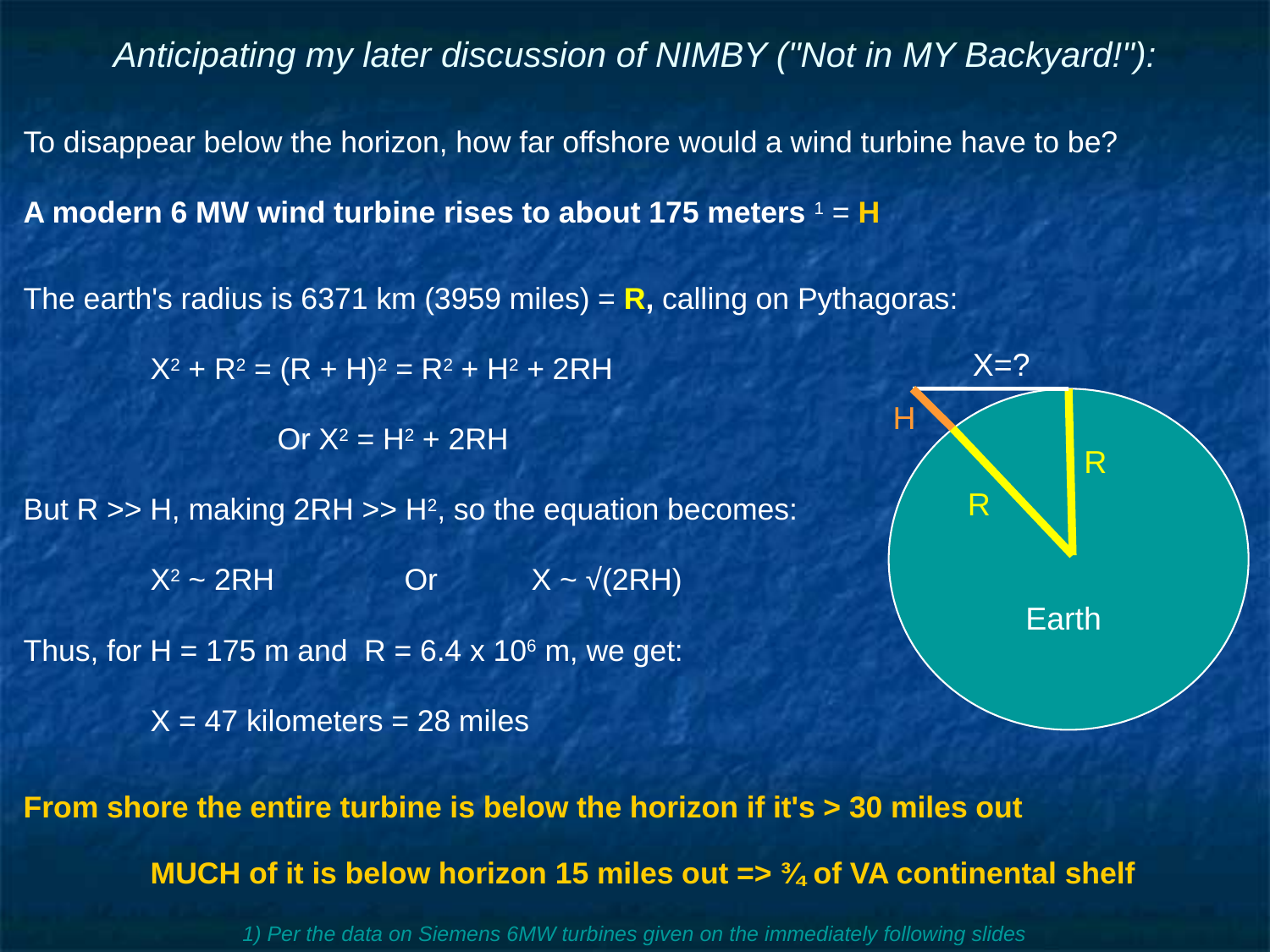

# Anticipating my later discussion of NIMBY ("Not in MY Backyard!"):
To disappear below the horizon, how far offshore would a wind turbine have to be?

A modern 6 MW wind turbine rises to about 175 meters 1 = H

The earth's radius is 6371 km (3959 miles) = R, calling on Pythagoras:

	X2 + R2 = (R + H)2 = R2 + H2 + 2RH

		Or X2 = H2 + 2RH

But R >> H, making 2RH >> H2, so the equation becomes:

	X2 ~ 2RH 	Or 	X ~ √(2RH)

Thus, for H = 175 m and  R = 6.4 x 106 m, we get:

	X = 47 kilometers = 28 miles

From shore the entire turbine is below the horizon if it's > 30 miles out

	MUCH of it is below horizon 15 miles out => ¾ of VA continental shelf
X=?

H
R
R
Earth
1) Per the data on Siemens 6MW turbines given on the immediately following slides